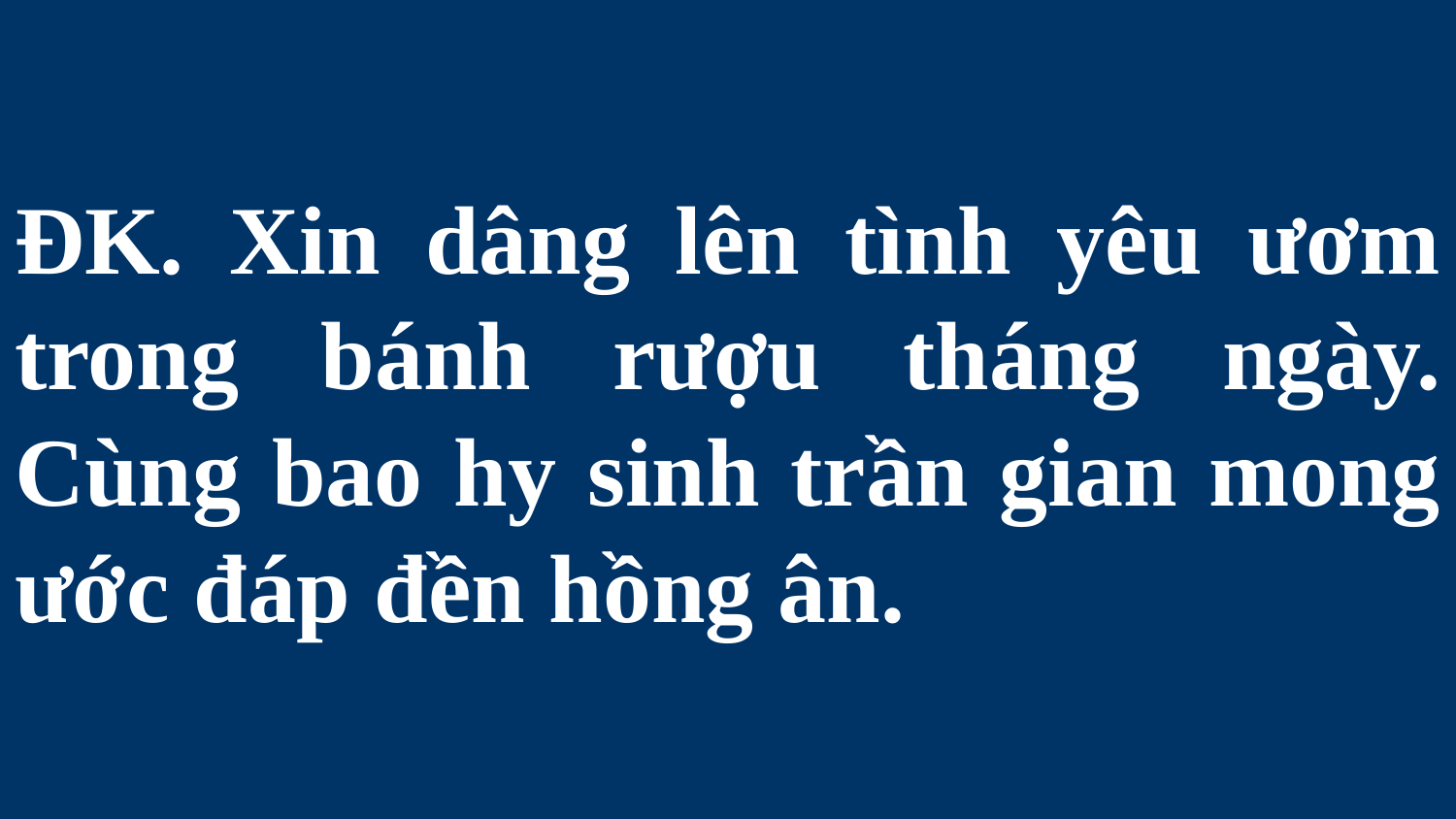

# ĐK. Xin dâng lên tình yêu ươm trong bánh rượu tháng ngày. Cùng bao hy sinh trần gian mong ước đáp đền hồng ân.